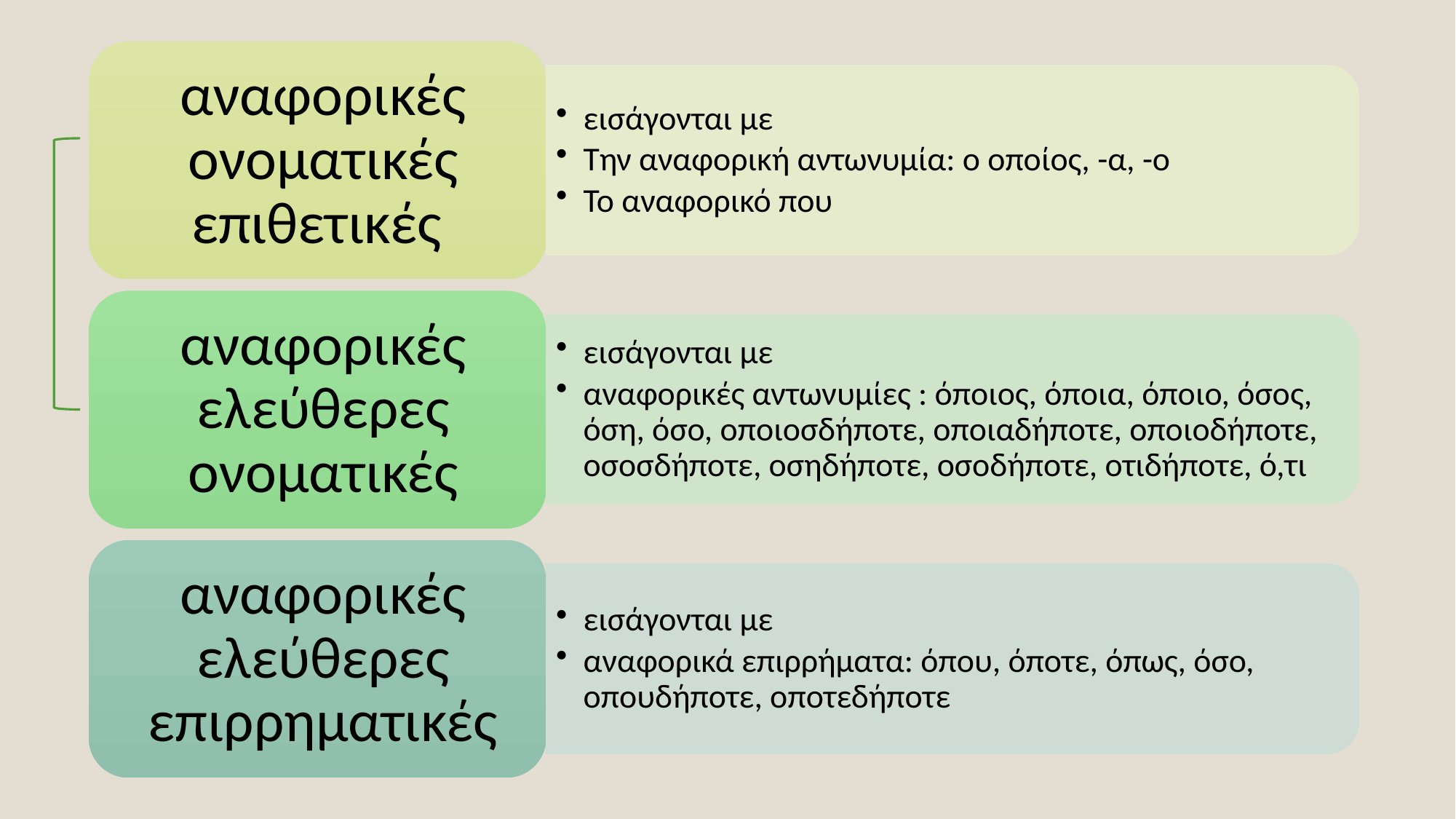

εισάγονται με
Την αναφορική αντωνυμία: ο οποίος, -α, -ο
Το αναφορικό που
αναφορικές ονοματικές επιθετικές
εισάγονται με
αναφορικές αντωνυμίες : όποιος, όποια, όποιο, όσος, όση, όσο, οποιοσδήποτε, οποιαδήποτε, οποιοδήποτε, οσοσδήποτε, οσηδήποτε, οσοδήποτε, οτιδήποτε, ό,τι
αναφορικές ελεύθερες ονοματικές
εισάγονται με
αναφορικά επιρρήματα: όπου, όποτε, όπως, όσο, οπουδήποτε, οποτεδήποτε
αναφορικές ελεύθερες επιρρηματικές